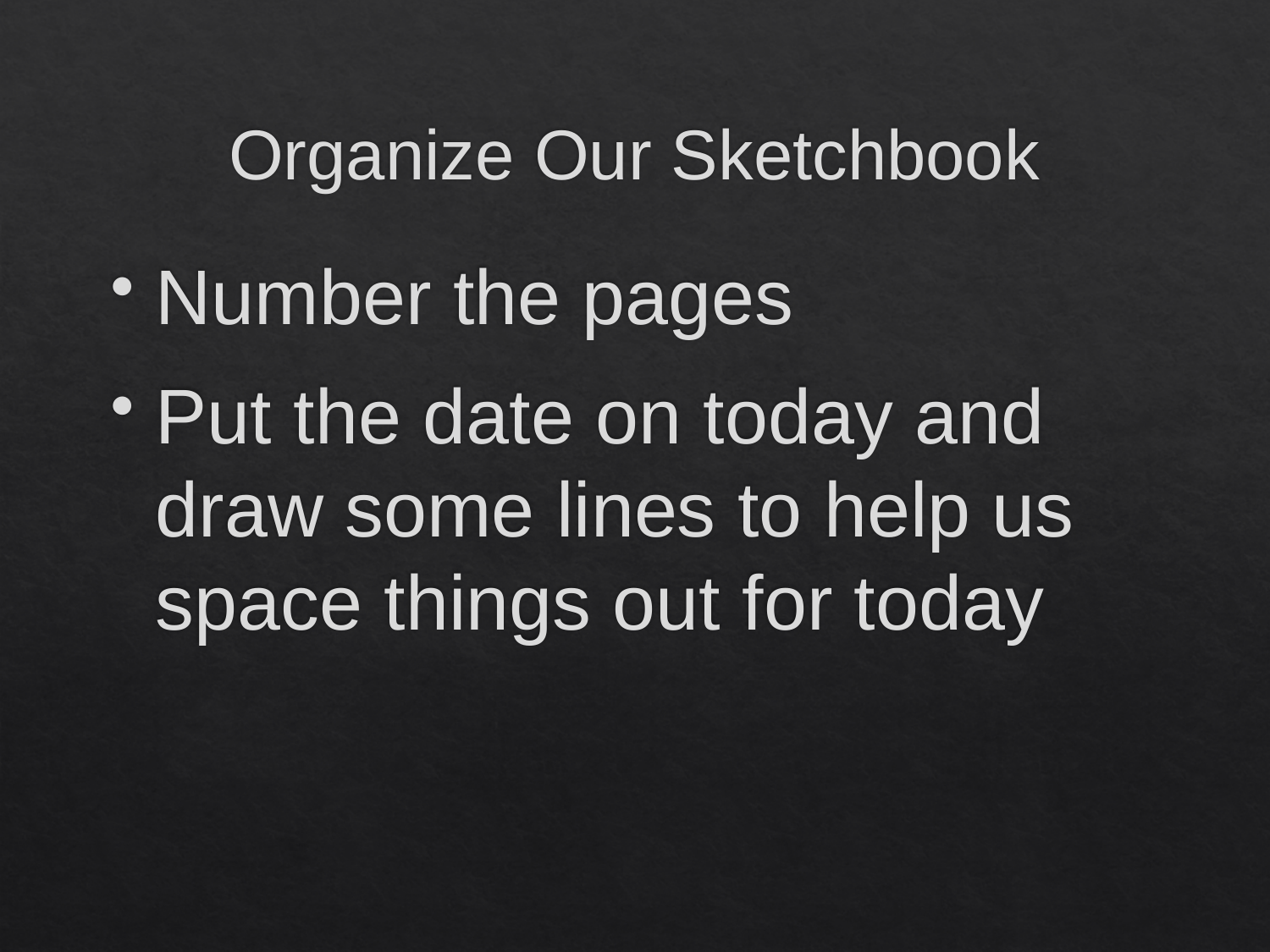

# Organize Our Sketchbook
Number the pages
Put the date on today and draw some lines to help us space things out for today